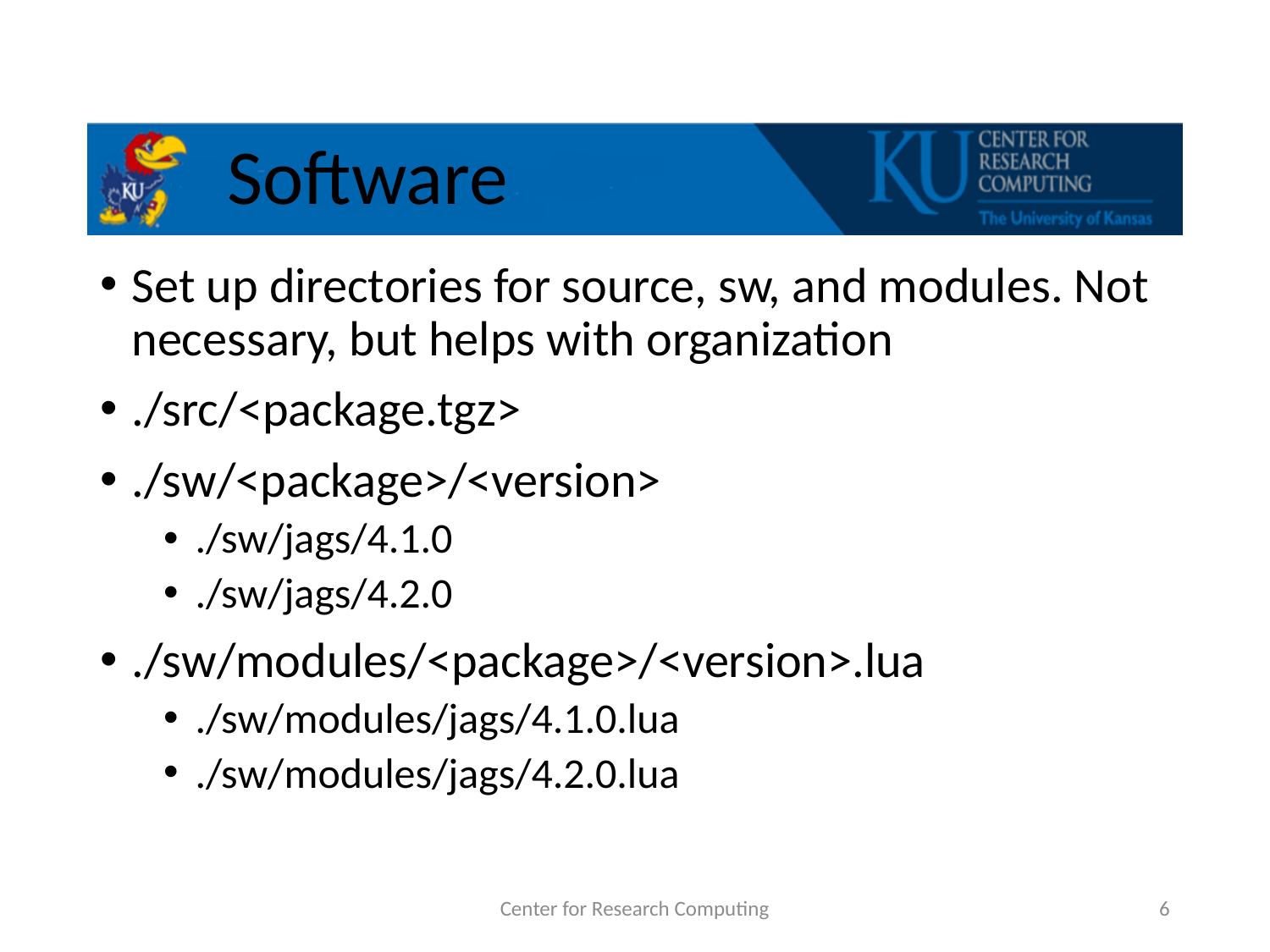

# Software
Set up directories for source, sw, and modules. Not necessary, but helps with organization
./src/<package.tgz>
./sw/<package>/<version>
./sw/jags/4.1.0
./sw/jags/4.2.0
./sw/modules/<package>/<version>.lua
./sw/modules/jags/4.1.0.lua
./sw/modules/jags/4.2.0.lua
Center for Research Computing
6